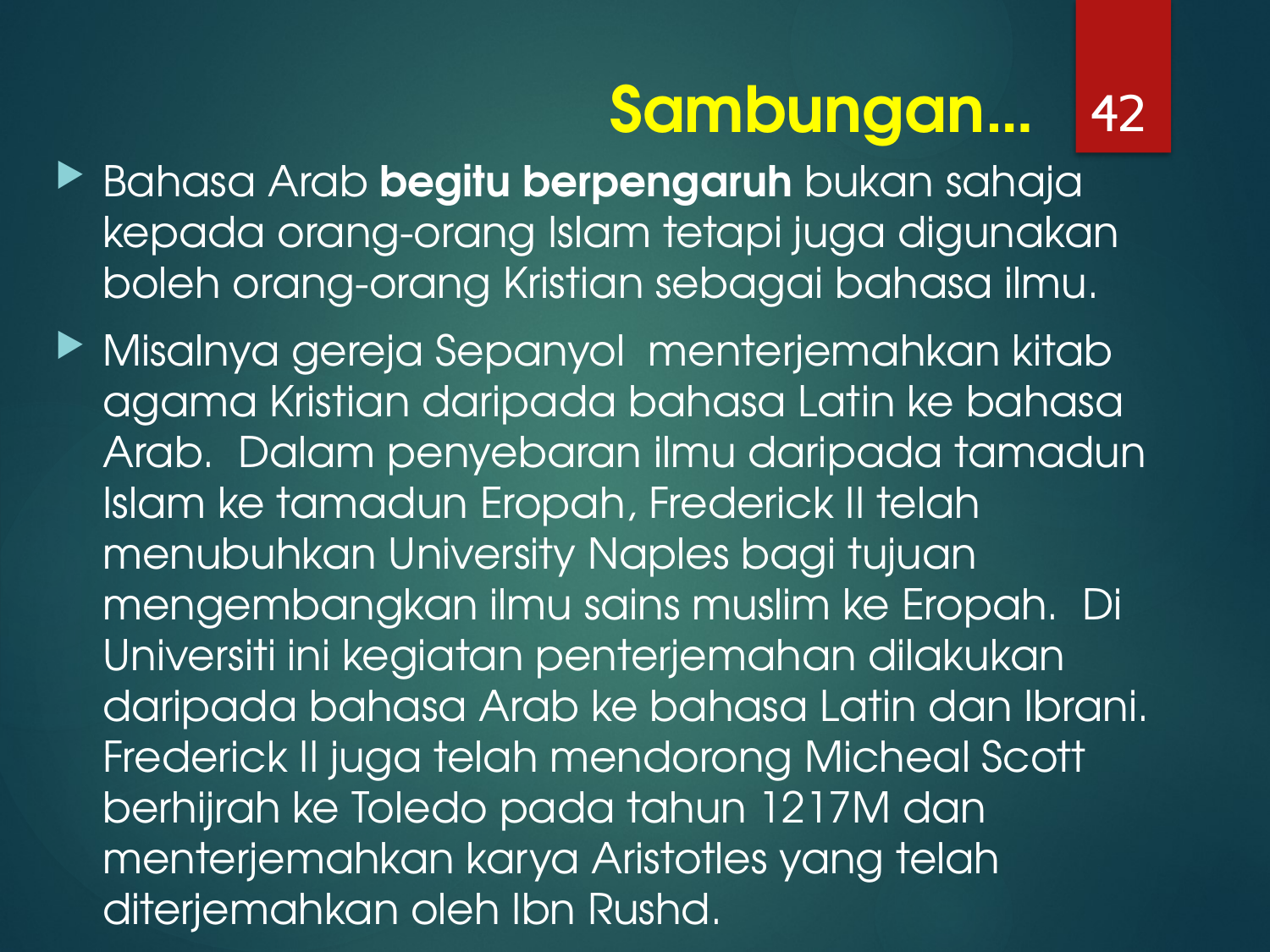

42
# Sambungan…
Bahasa Arab begitu berpengaruh bukan sahaja kepada orang-orang Islam tetapi juga digunakan boleh orang-orang Kristian sebagai bahasa ilmu.
Misalnya gereja Sepanyol  menterjemahkan kitab agama Kristian daripada bahasa Latin ke bahasa Arab.  Dalam penyebaran ilmu daripada tamadun Islam ke tamadun Eropah, Frederick II telah menubuhkan University Naples bagi tujuan mengembangkan ilmu sains muslim ke Eropah.  Di Universiti ini kegiatan penterjemahan dilakukan daripada bahasa Arab ke bahasa Latin dan Ibrani.  Frederick II juga telah mendorong Micheal Scott berhijrah ke Toledo pada tahun 1217M dan menterjemahkan karya Aristotles yang telah diterjemahkan oleh Ibn Rushd.